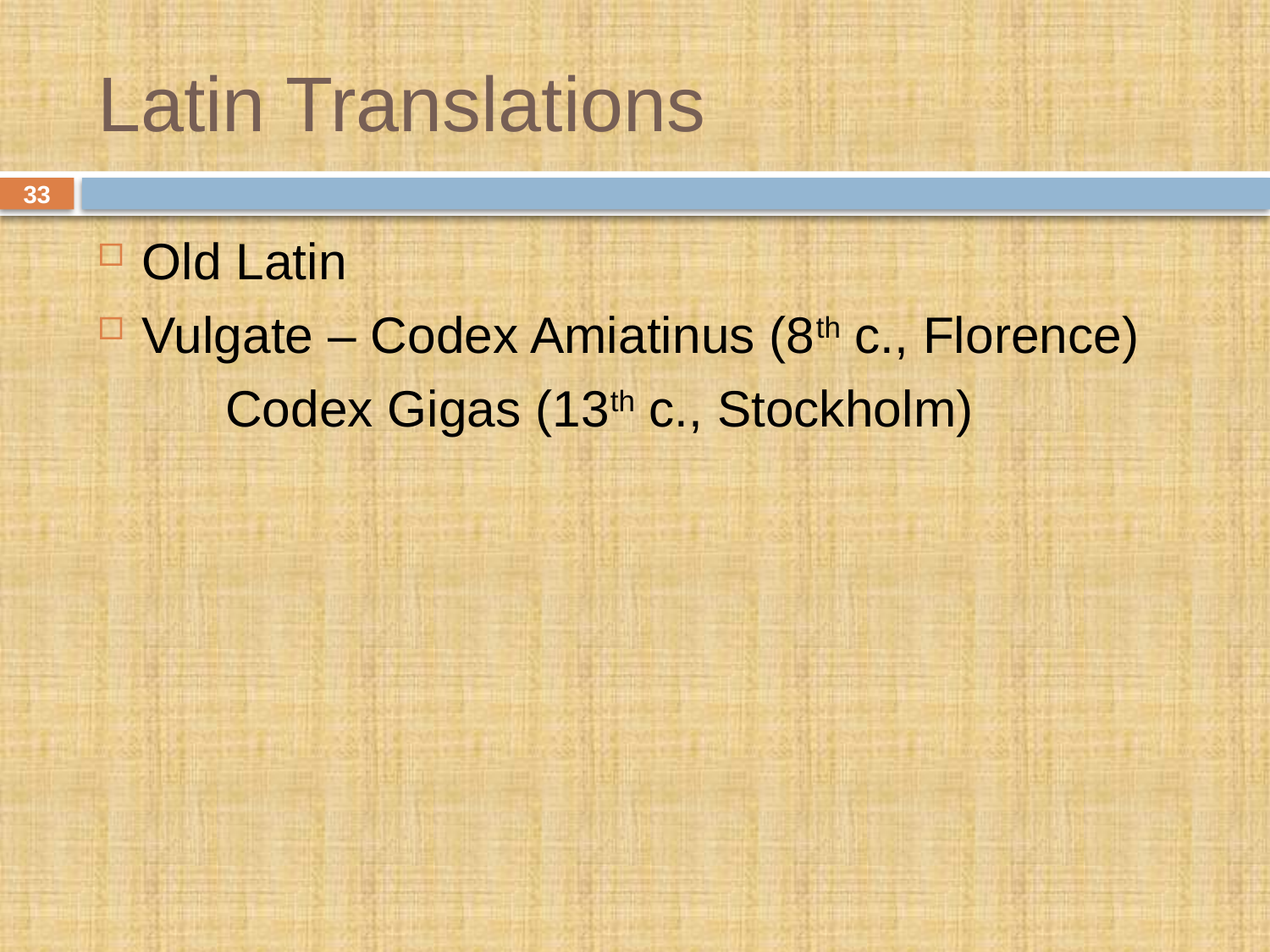

# Latin Translations
33
Old Latin
Vulgate – Codex Amiatinus (8th c., Florence)
         Codex Gigas (13th c., Stockholm)